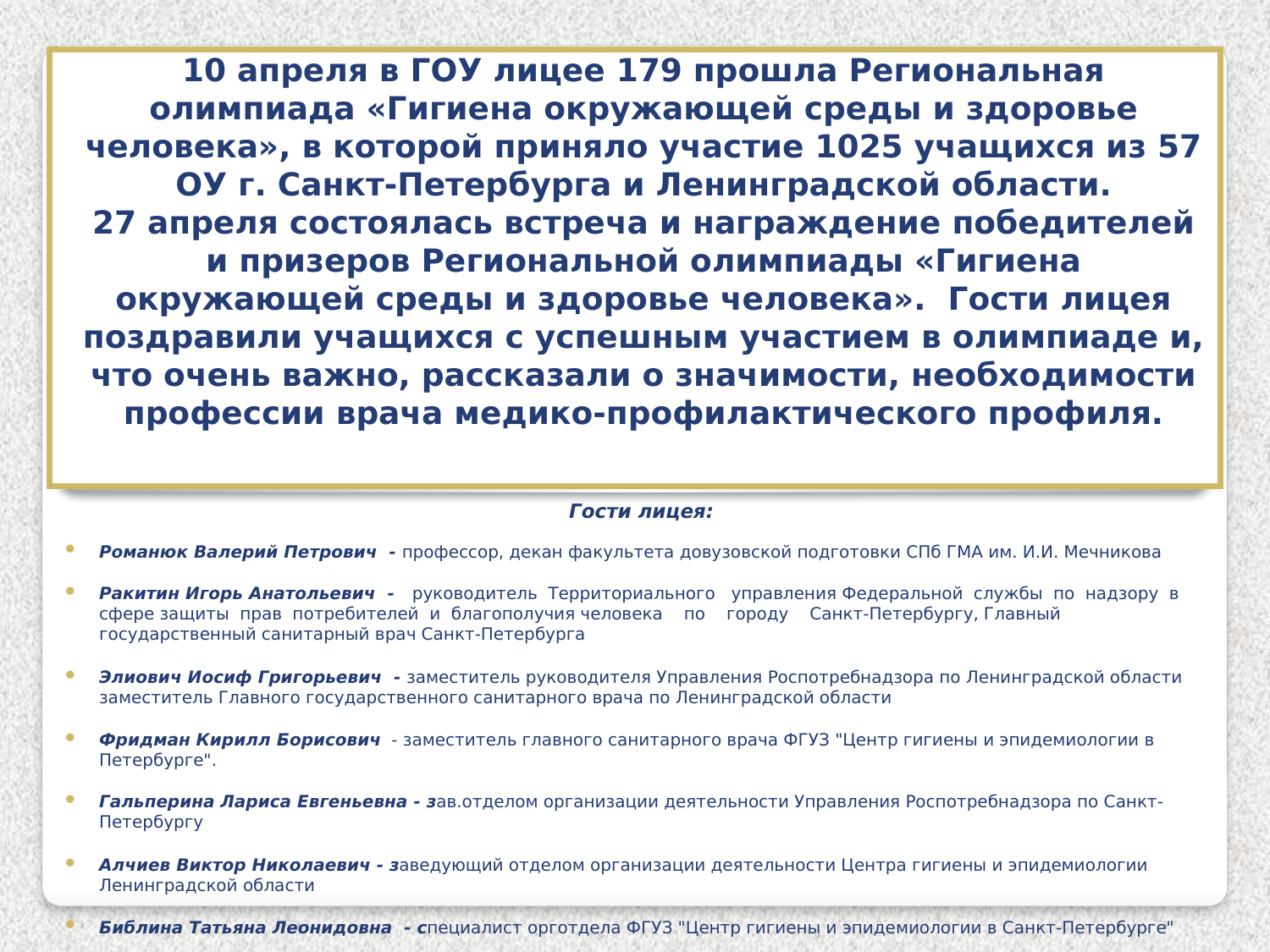

#
10 апреля в ГОУ лицее 179 прошла Региональная олимпиада «Гигиена окружающей среды и здоровье человека», в которой приняло участие 1025 учащихся из 57 ОУ г. Санкт-Петербурга и Ленинградской области.
27 апреля состоялась встреча и награждение победителей и призеров Региональной олимпиады «Гигиена окружающей среды и здоровье человека».  Гости лицея поздравили учащихся с успешным участием в олимпиаде и, что очень важно, рассказали о значимости, необходимости профессии врача медико-профилактического профиля.
Гости лицея:
Романюк Валерий Петрович  - профессор, декан факультета довузовской подготовки СПб ГМА им. И.И. Мечникова
Ракитин Игорь Анатольевич  -   руководитель  Территориального   управления Федеральной  службы  по  надзору  в   сфере защиты  прав  потребителей  и  благополучия человека    по    городу    Санкт-Петербургу, Главный  государственный санитарный врач Санкт-Петербурга

Элиович Иосиф Григорьевич  - заместитель руководителя Управления Роспотребнадзора по Ленинградской области заместитель Главного государственного санитарного врача по Ленинградской области
Фридман Кирилл Борисович  - заместитель главного санитарного врача ФГУЗ "Центр гигиены и эпидемиологии в Петербурге".
Гальперина Лариса Евгеньевна - зав.отделом организации деятельности Управления Роспотребнадзора по Санкт-Петербургу

Алчиев Виктор Николаевич - заведующий отделом организации деятельности Центра гигиены и эпидемиологии Ленинградской области
Библина Татьяна Леонидовна  - специалист орготдела ФГУЗ "Центр гигиены и эпидемиологии в Санкт-Петербурге"